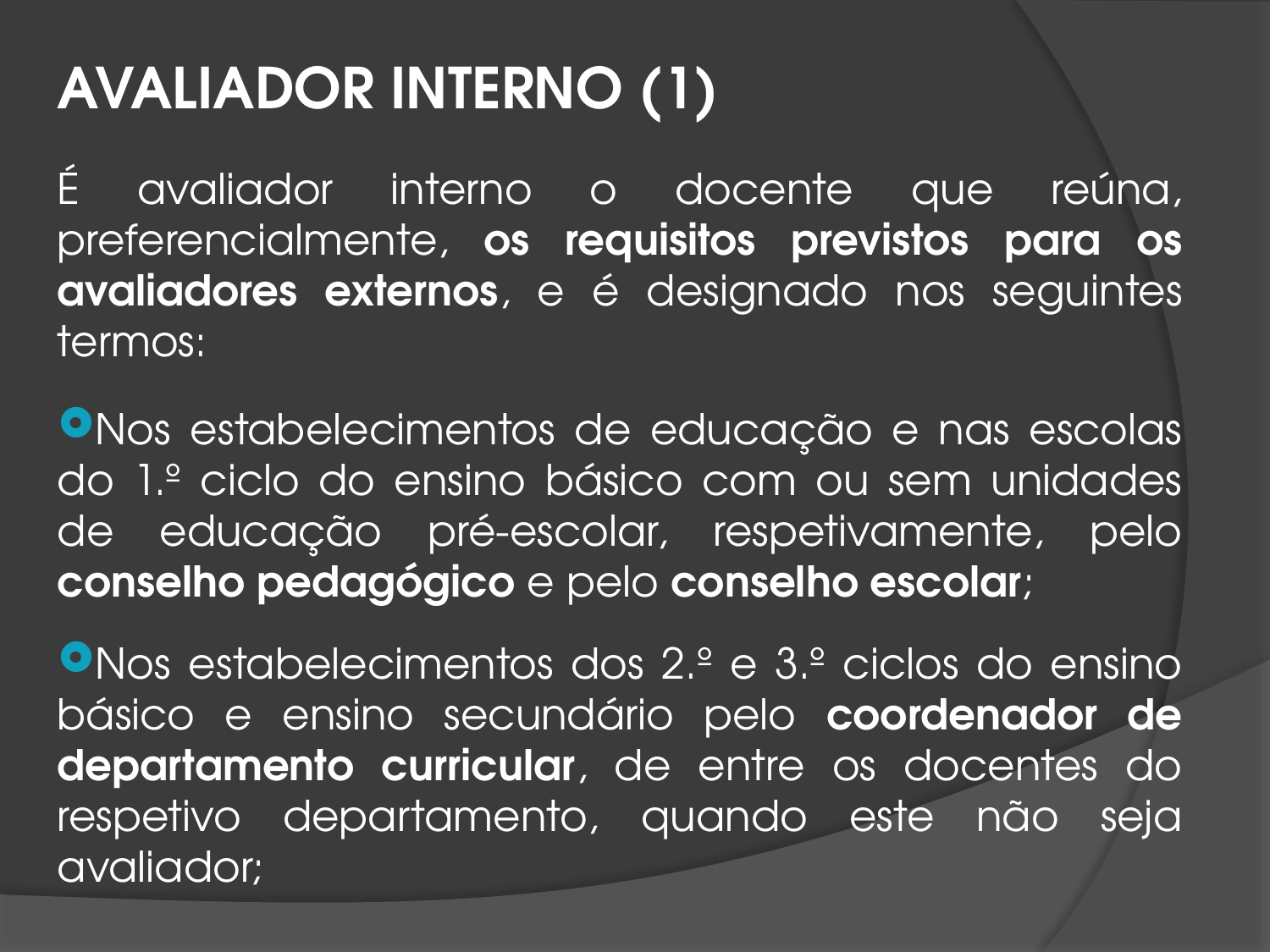

AVALIADOR INTERNO (1)
É avaliador interno o docente que reúna, preferencialmente, os requisitos previstos para os avaliadores externos, e é designado nos seguintes termos:

Nos estabelecimentos de educação e nas escolas do 1.º ciclo do ensino básico com ou sem unidades de educação pré-escolar, respetivamente, pelo conselho pedagógico e pelo conselho escolar;
Nos estabelecimentos dos 2.º e 3.º ciclos do ensino básico e ensino secundário pelo coordenador de departamento curricular, de entre os docentes do respetivo departamento, quando este não seja avaliador;